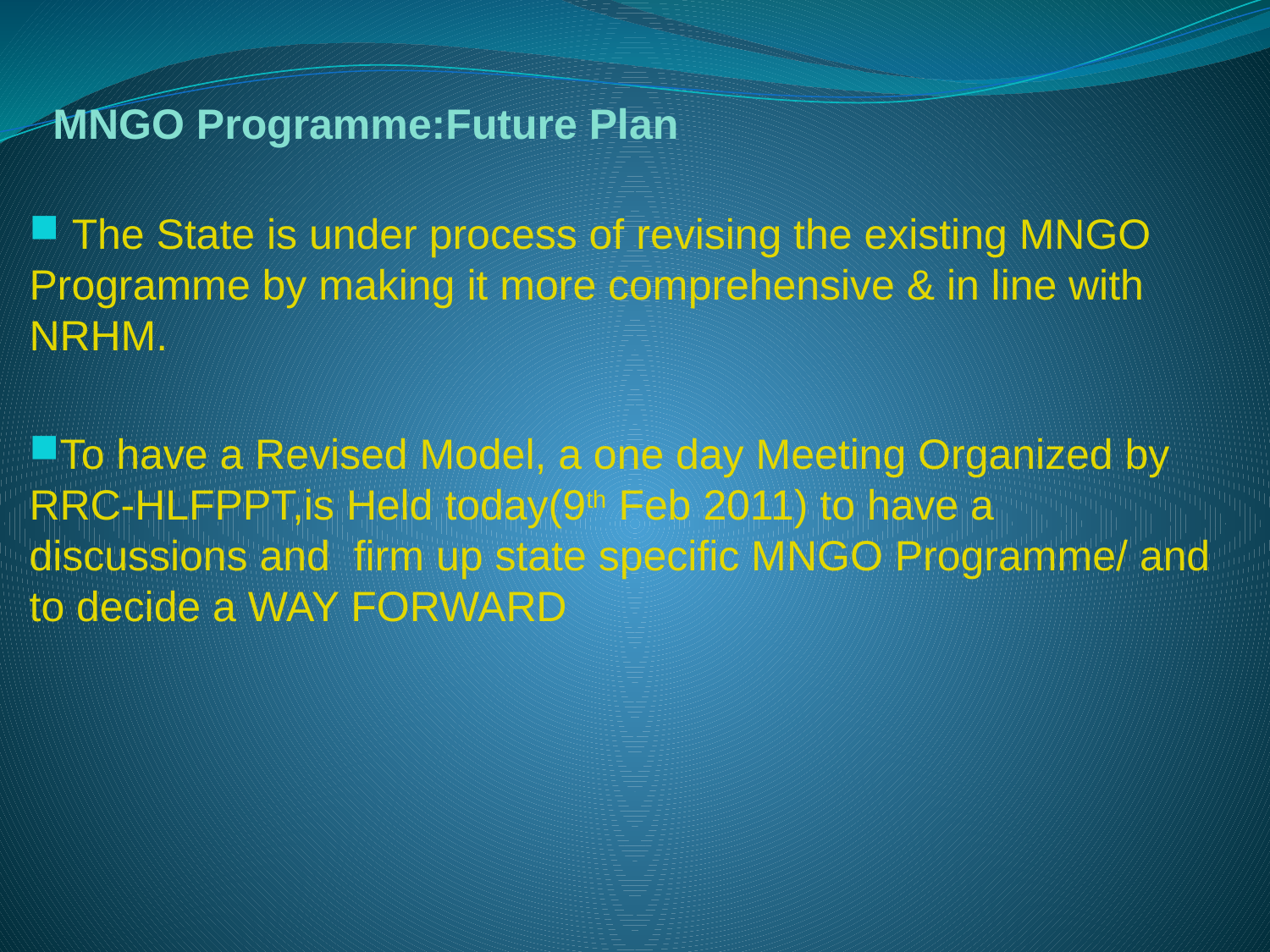

# MNGO Programme:Future Plan
 The State is under process of revising the existing MNGO Programme by making it more comprehensive & in line with NRHM.

To have a Revised Model, a one day Meeting Organized by RRC-HLFPPT,is Held today(9th Feb 2011) to have a discussions and  firm up state specific MNGO Programme/ and to decide a WAY FORWARD